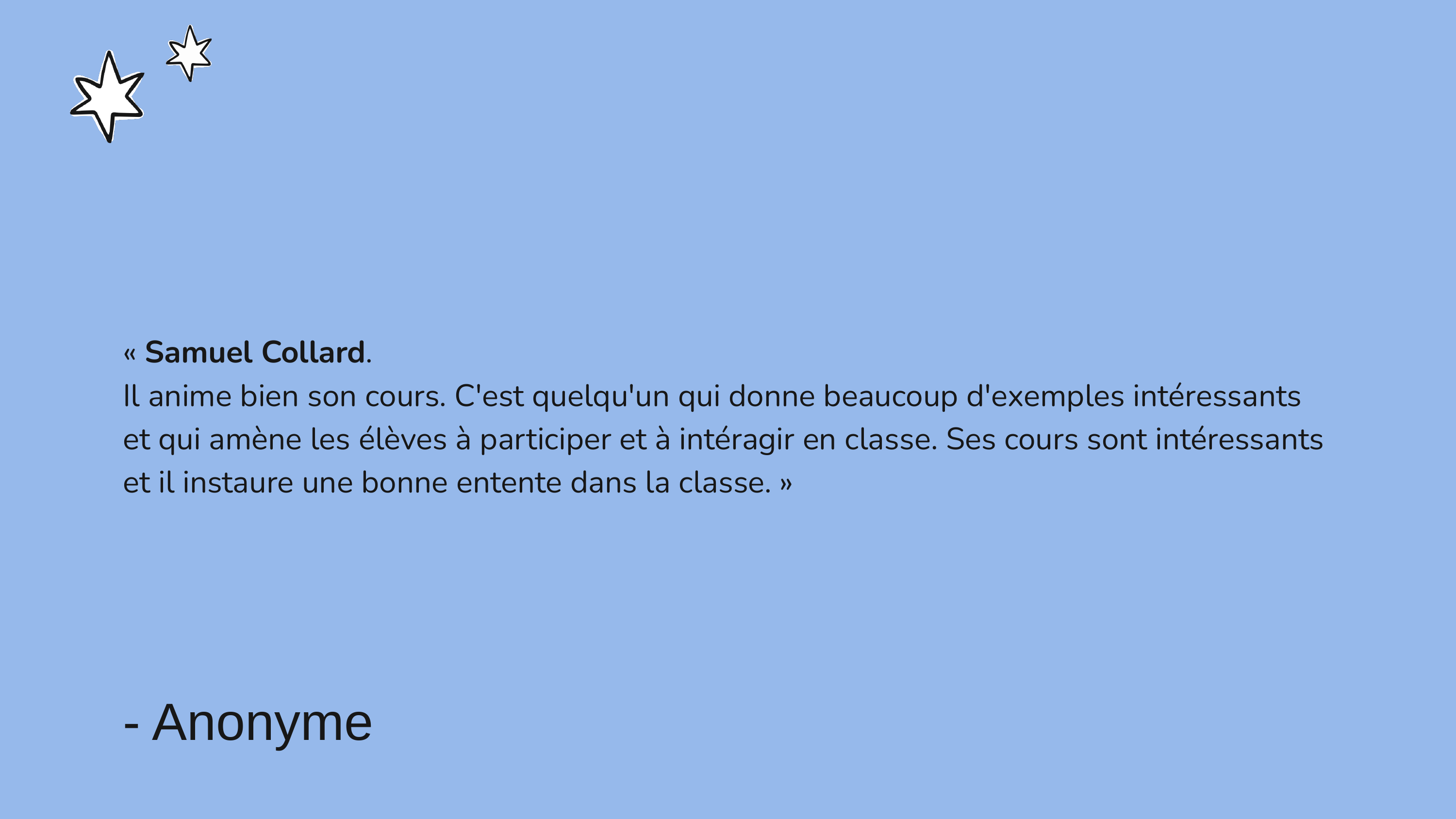

« Samuel Collard.
Il anime bien son cours. C'est quelqu'un qui donne beaucoup d'exemples intéressants et qui amène les élèves à participer et à intéragir en classe. Ses cours sont intéressants et il instaure une bonne entente dans la classe. »
- Anonyme